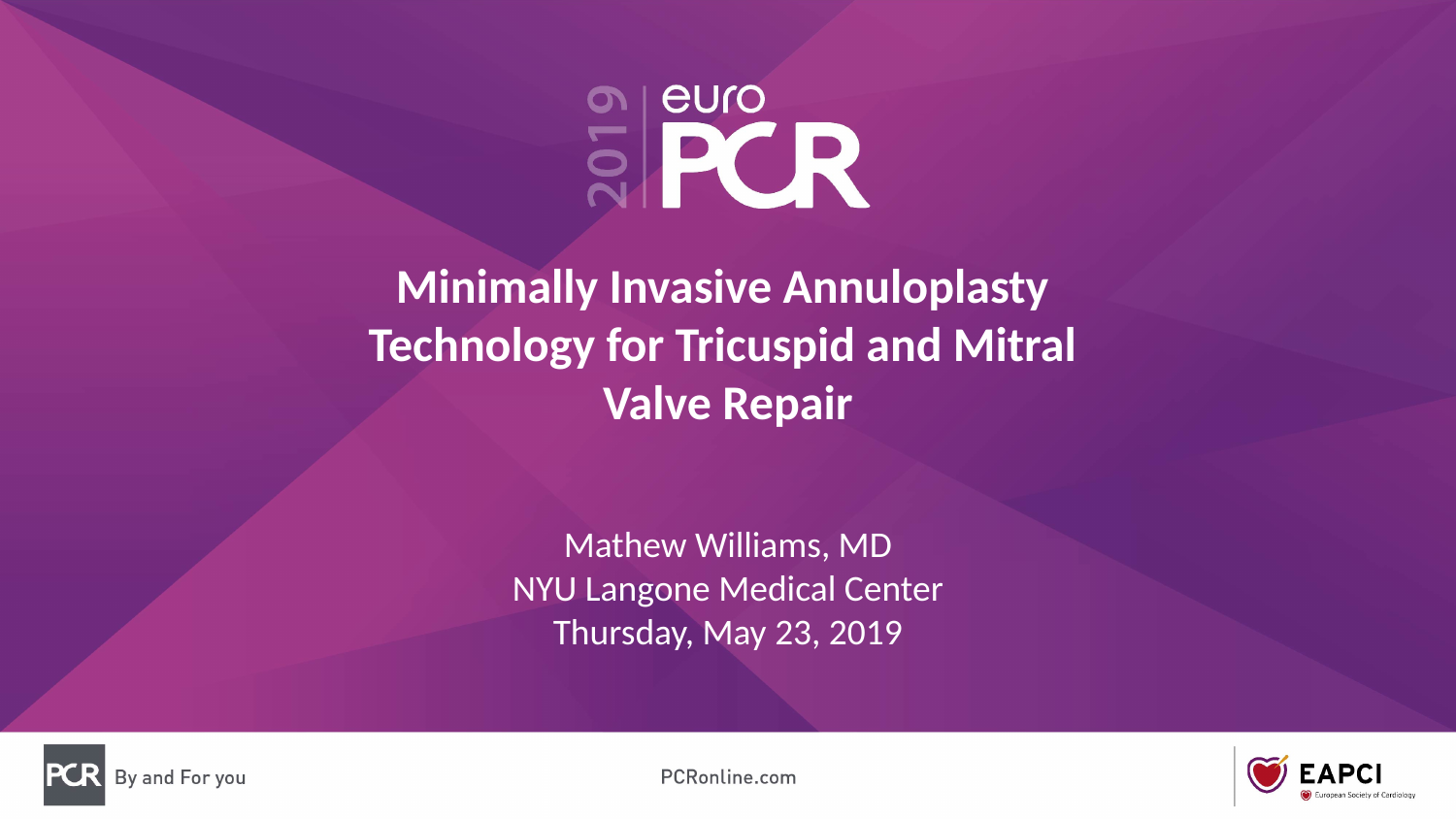

# Minimally Invasive Annuloplasty Technology for Tricuspid and Mitral Valve Repair
Mathew Williams, MD
NYU Langone Medical Center
Thursday, May 23, 2019